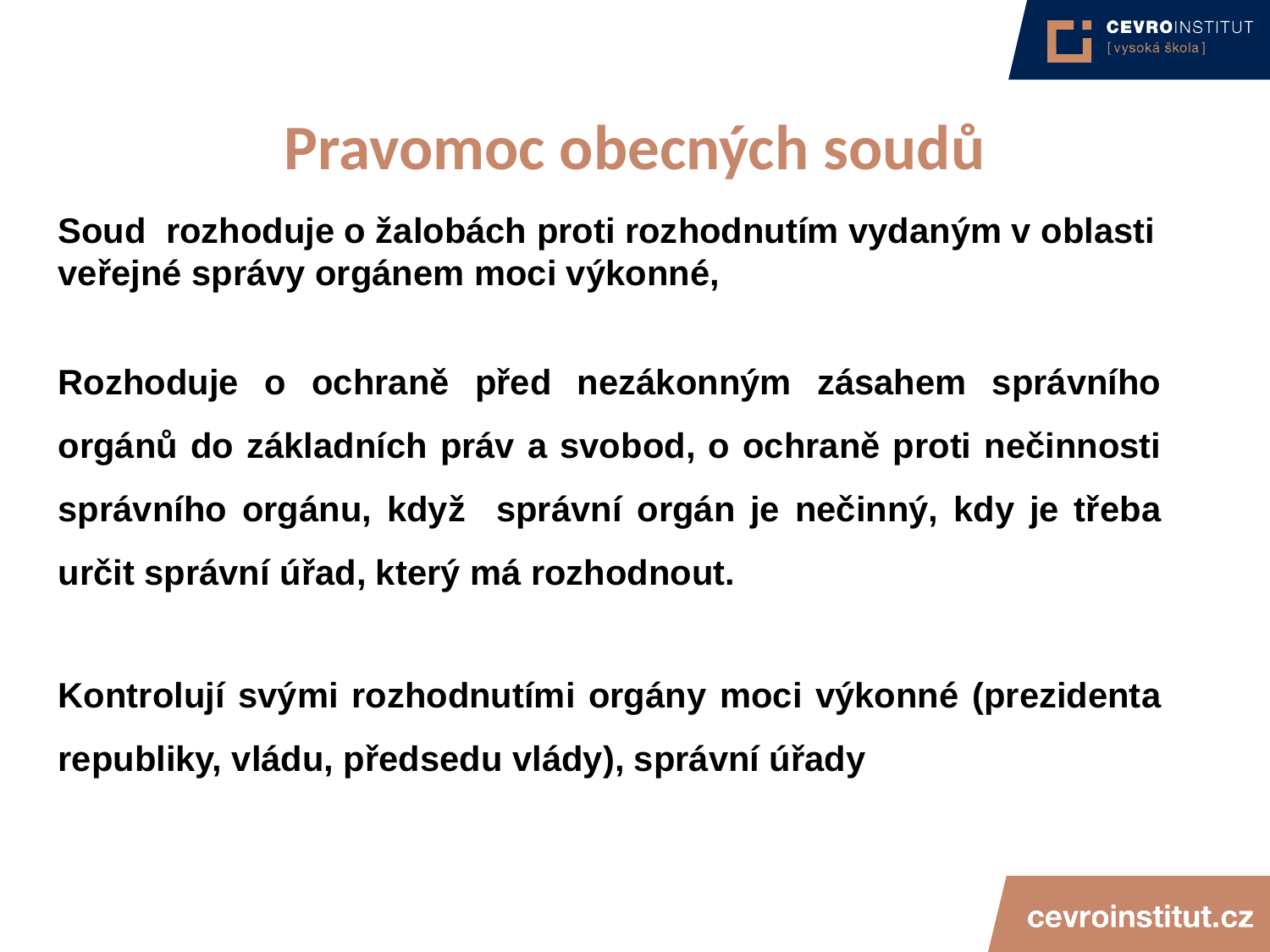

# Pravomoc obecných soudů
Soud  rozhoduje o žalobách proti rozhodnutím vydaným v oblasti veřejné správy orgánem moci výkonné,
Rozhoduje o ochraně před nezákonným zásahem správního orgánů do základních práv a svobod, o ochraně proti nečinnosti správního orgánu, když  správní orgán je nečinný, kdy je třeba určit správní úřad, který má rozhodnout.
Kontrolují svými rozhodnutími orgány moci výkonné (prezidenta republiky, vládu, předsedu vlády), správní úřady